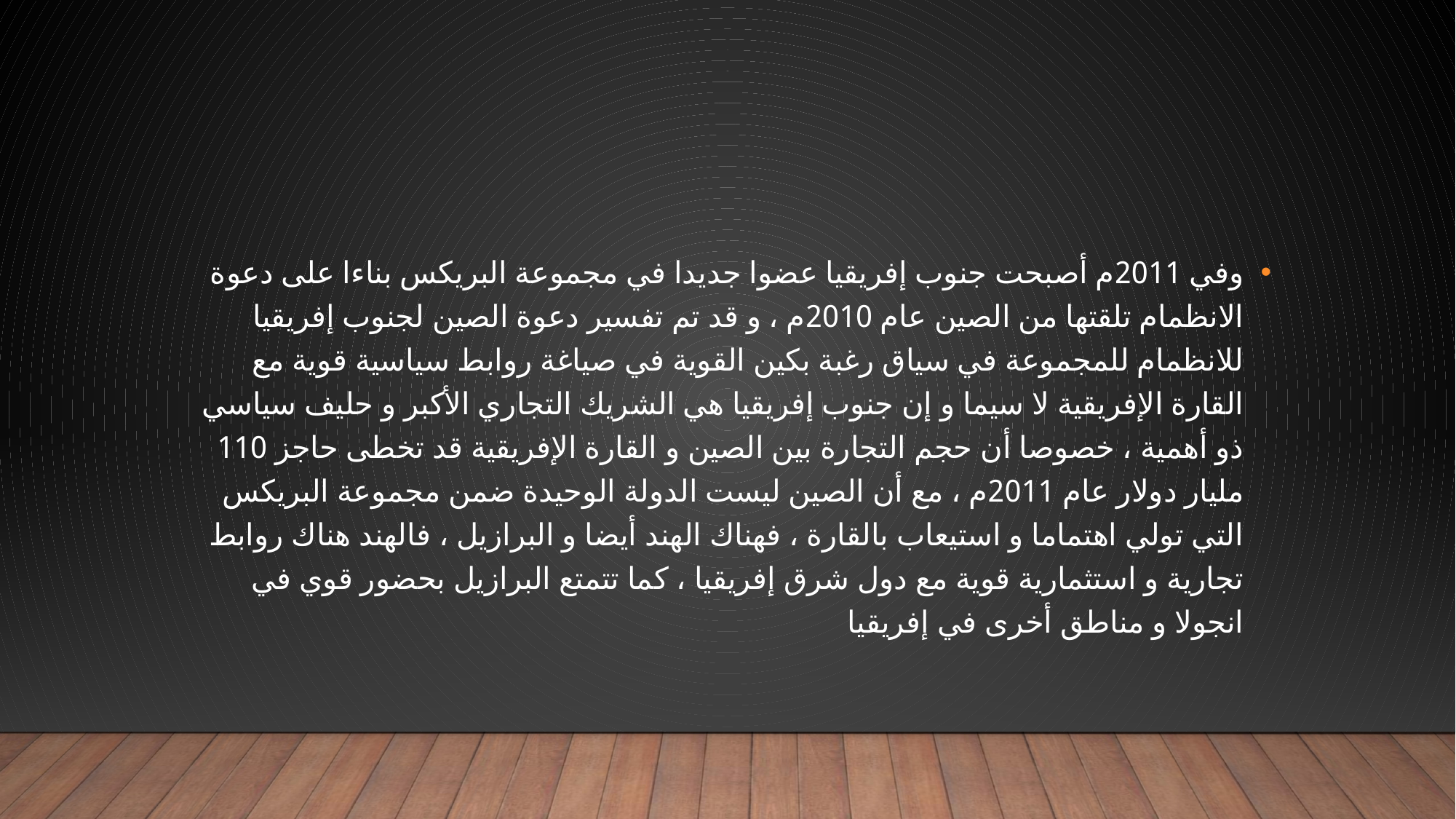

#
وفي 2011م أصبحت جنوب إفريقيا عضوا جديدا في مجموعة البريكس بناءا على دعوة الانظمام تلقتها من الصين عام 2010م ، و قد تم تفسير دعوة الصين لجنوب إفريقيا للانظمام للمجموعة في سياق رغبة بكين القوية في صياغة روابط سياسية قوية مع القارة الإفريقية لا سيما و إن جنوب إفريقيا هي الشريك التجاري الأكبر و حليف سياسي ذو أهمية ، خصوصا أن حجم التجارة بين الصين و القارة الإفريقية قد تخطى حاجز 110 مليار دولار عام 2011م ، مع أن الصين ليست الدولة الوحيدة ضمن مجموعة البريكس التي تولي اهتماما و استيعاب بالقارة ، فهناك الهند أيضا و البرازيل ، فالهند هناك روابط تجارية و استثمارية قوية مع دول شرق إفريقيا ، كما تتمتع البرازيل بحضور قوي في انجولا و مناطق أخرى في إفريقيا